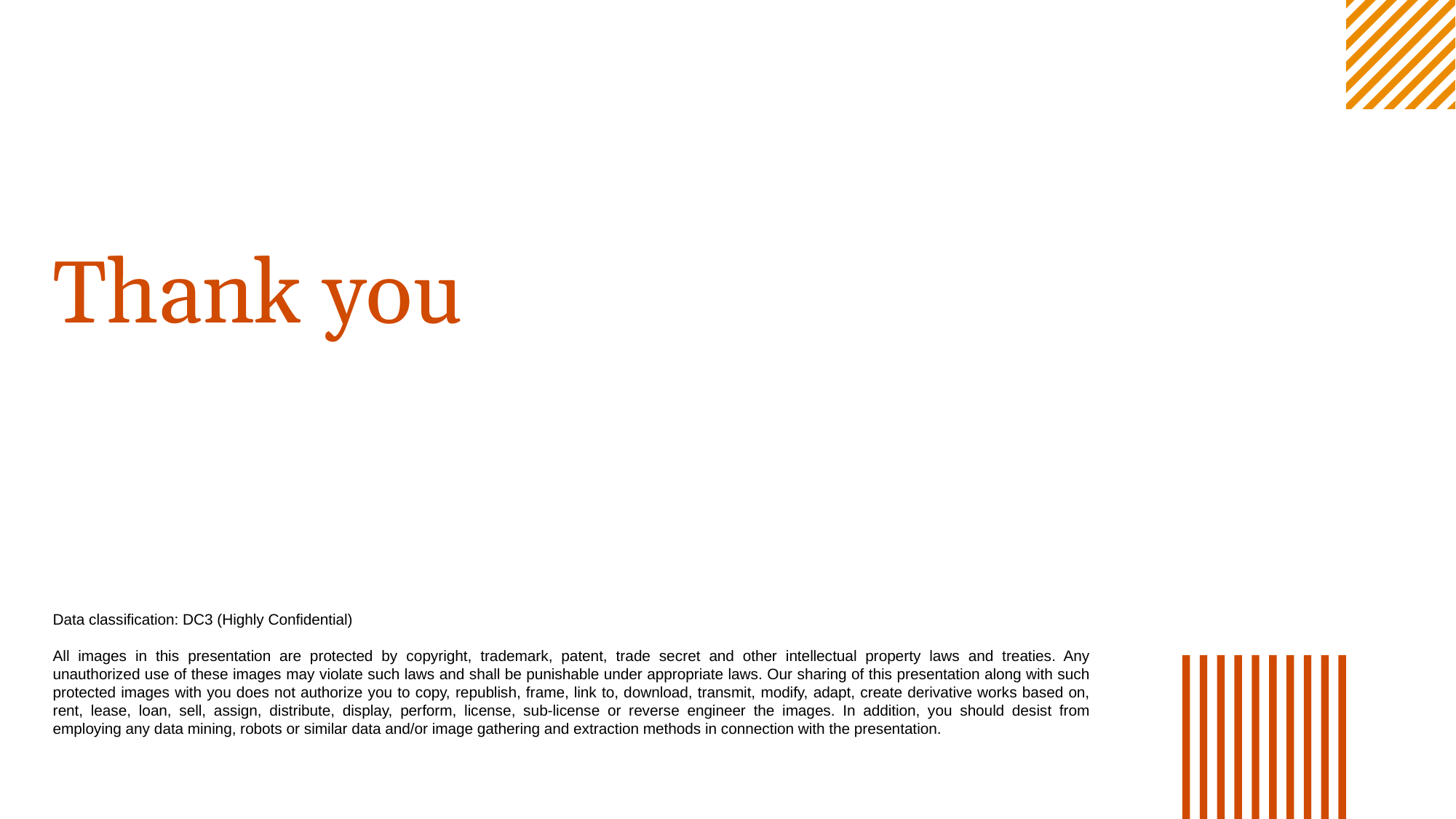

# Thank you
Data classification: DC3 (Highly Confidential)
All images in this presentation are protected by copyright, trademark, patent, trade secret and other intellectual property laws and treaties. Any unauthorized use of these images may violate such laws and shall be punishable under appropriate laws. Our sharing of this presentation along with such protected images with you does not authorize you to copy, republish, frame, link to, download, transmit, modify, adapt, create derivative works based on, rent, lease, loan, sell, assign, distribute, display, perform, license, sub-license or reverse engineer the images. In addition, you should desist from employing any data mining, robots or similar data and/or image gathering and extraction methods in connection with the presentation.